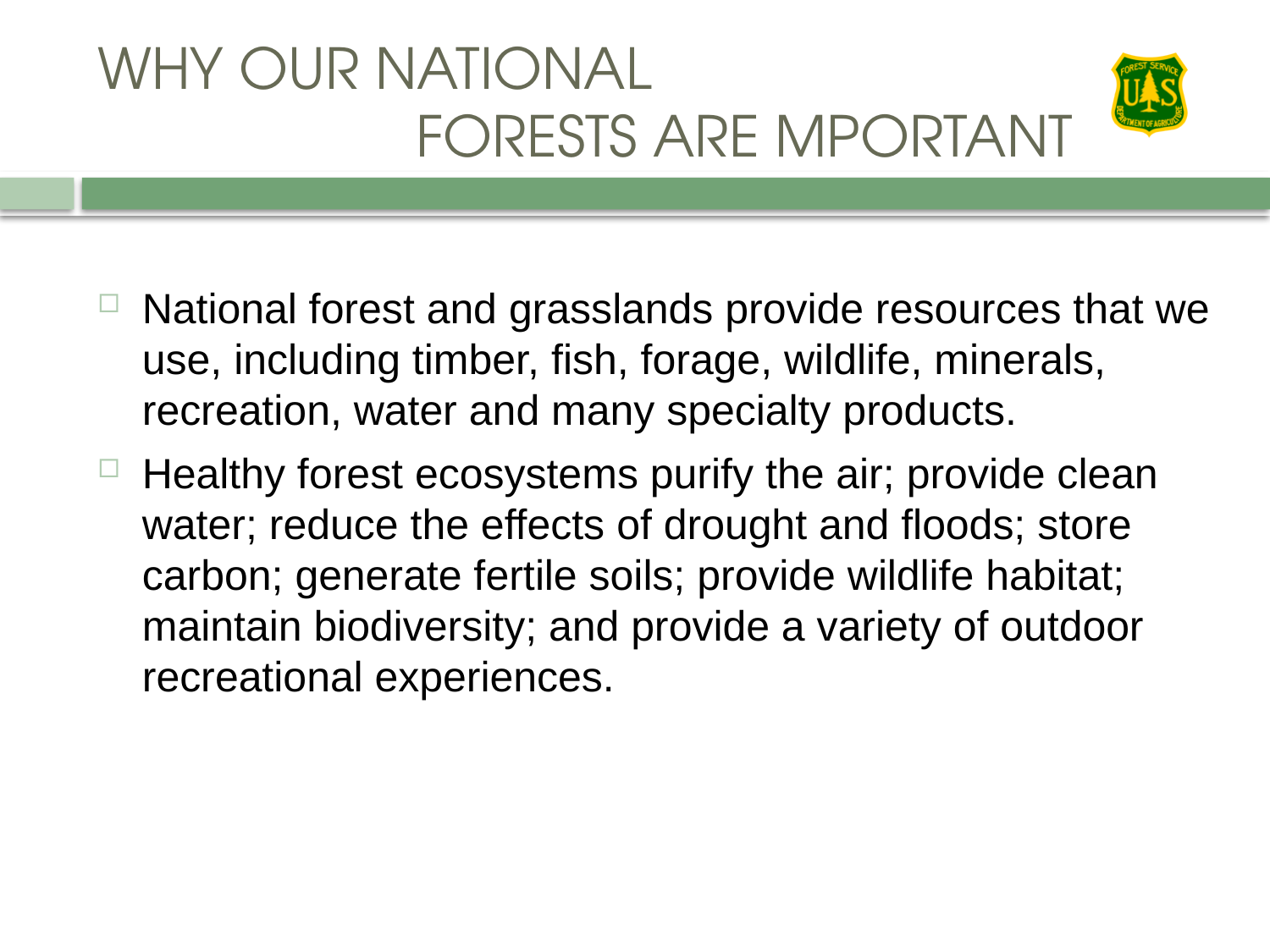

# WHY OUR NATIONAL FORESTS ARE MPORTANT
National forest and grasslands provide resources that we use, including timber, fish, forage, wildlife, minerals, recreation, water and many specialty products.
Healthy forest ecosystems purify the air; provide clean water; reduce the effects of drought and floods; store carbon; generate fertile soils; provide wildlife habitat; maintain biodiversity; and provide a variety of outdoor recreational experiences.